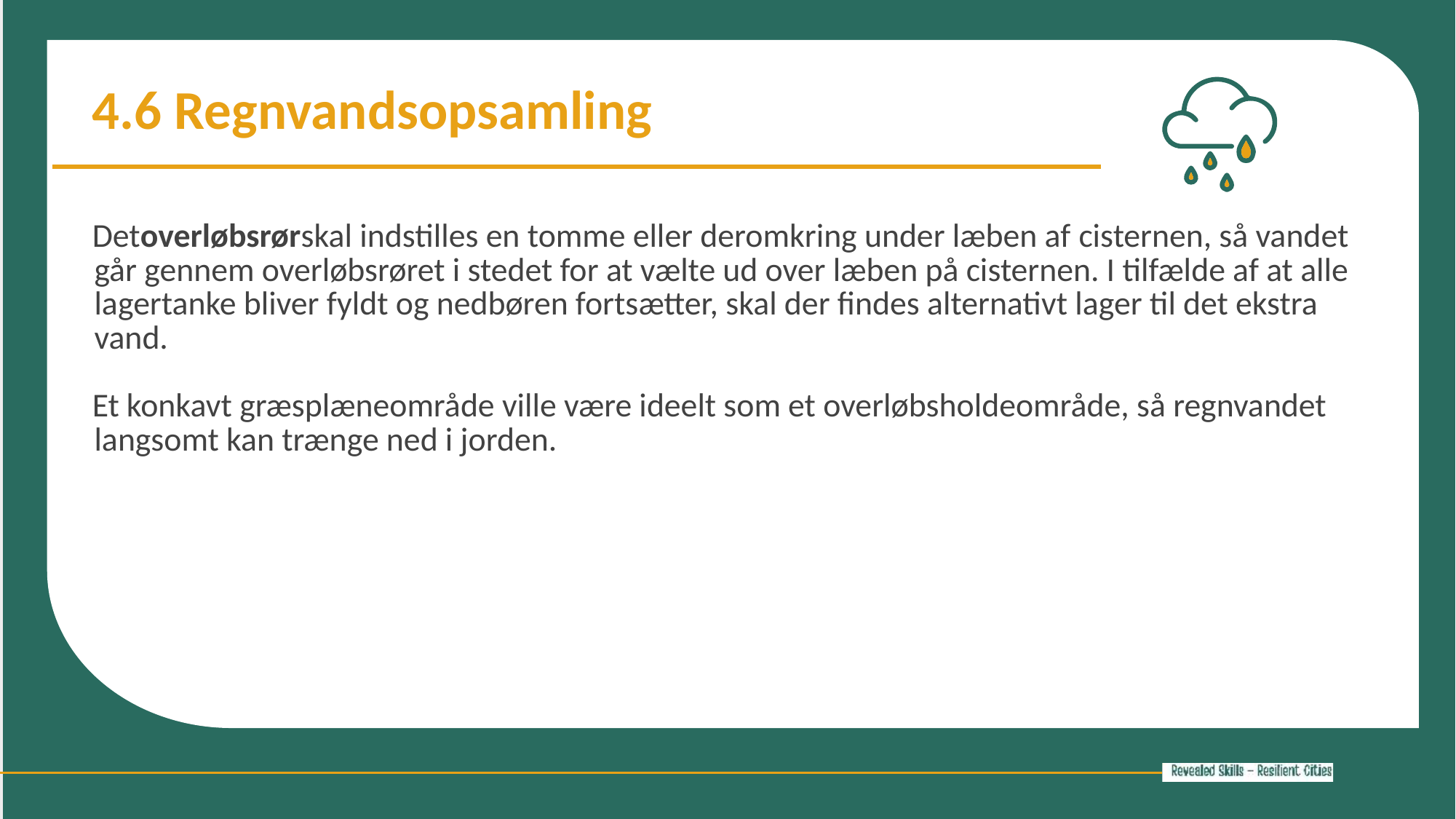

4.6 Regnvandsopsamling

Detoverløbsrørskal indstilles en tomme eller deromkring under læben af ​​cisternen, så vandet går gennem overløbsrøret i stedet for at vælte ud over læben på cisternen. I tilfælde af at alle lagertanke bliver fyldt og nedbøren fortsætter, skal der findes alternativt lager til det ekstra vand.

Et konkavt græsplæneområde ville være ideelt som et overløbsholdeområde, så regnvandet langsomt kan trænge ned i jorden.